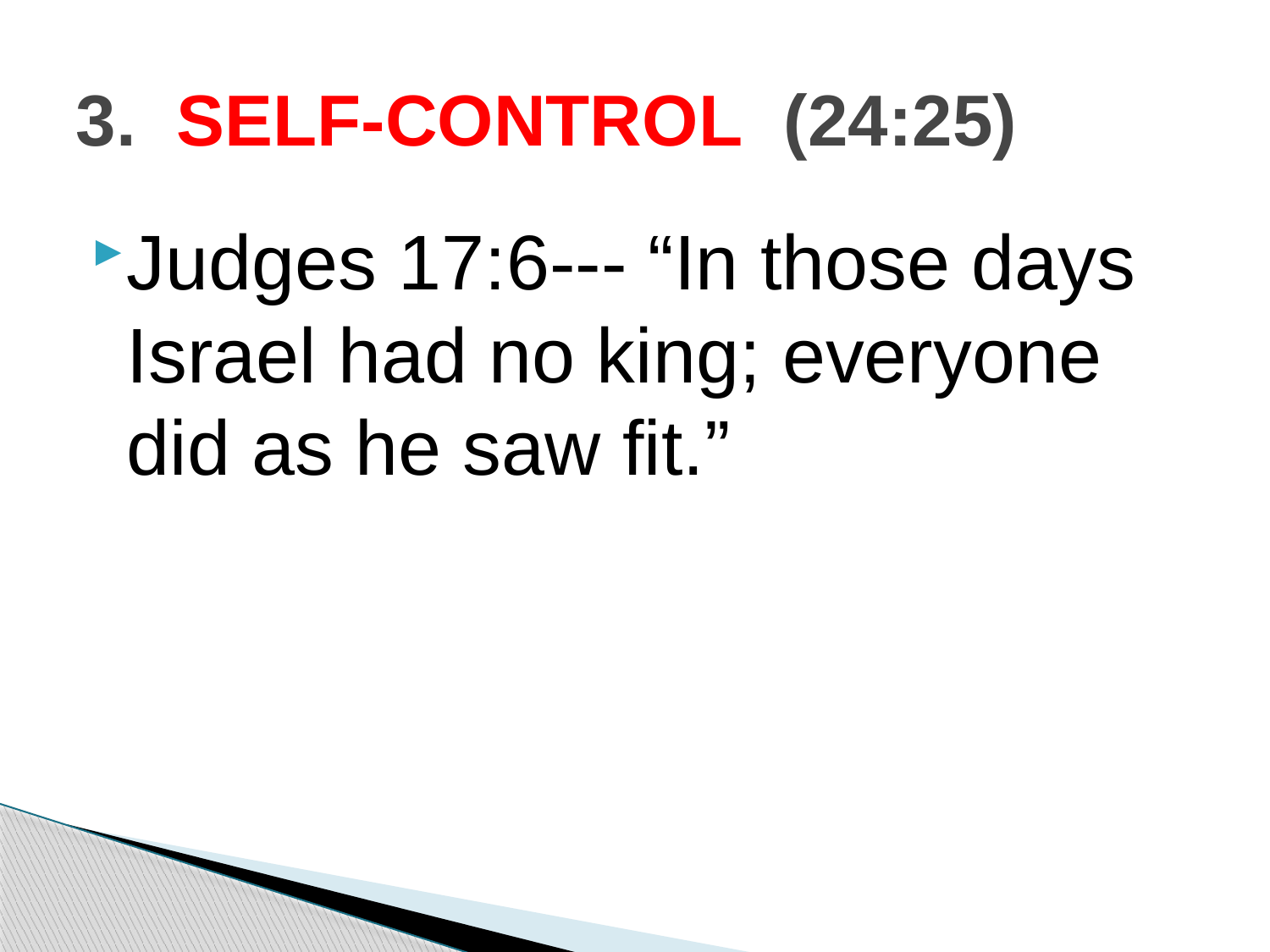

# 3.  SELF-CONTROL  (24:25)
Judges 17:6--- “In those days Israel had no king; everyone did as he saw fit.”